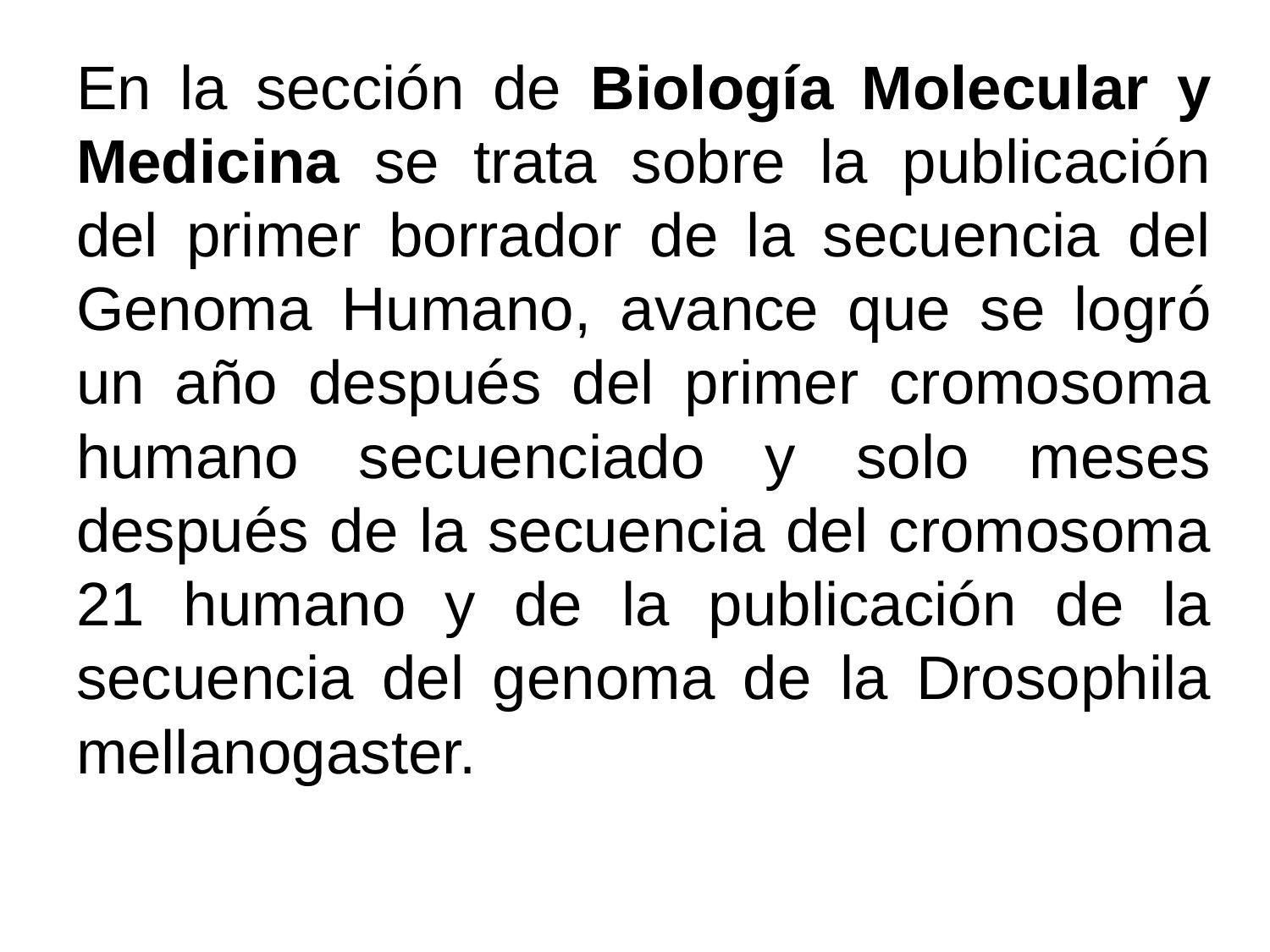

# En la sección de Biología Molecular y Medicina se trata sobre la publicación del primer borrador de la secuencia del Genoma Humano, avance que se logró un año después del primer cromosoma humano secuenciado y solo meses después de la secuencia del cromosoma 21 humano y de la publicación de la secuencia del genoma de la Drosophila mellanogaster.